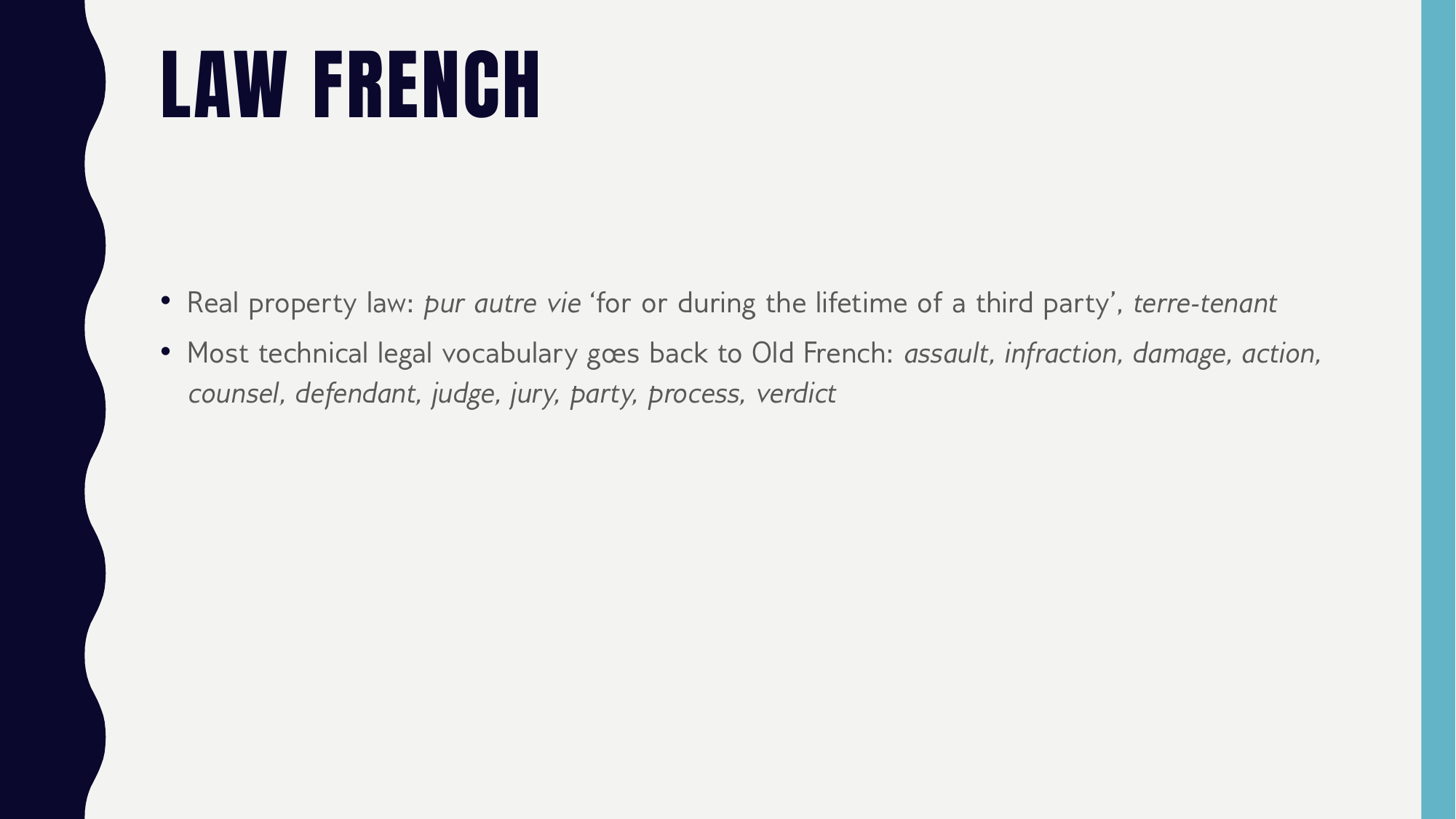

# Law French
Real property law: pur autre vie ‘for or during the lifetime of a third party’, terre-tenant
Most technical legal vocabulary goes back to Old French: assault, infraction, damage, action, counsel, defendant, judge, jury, party, process, verdict